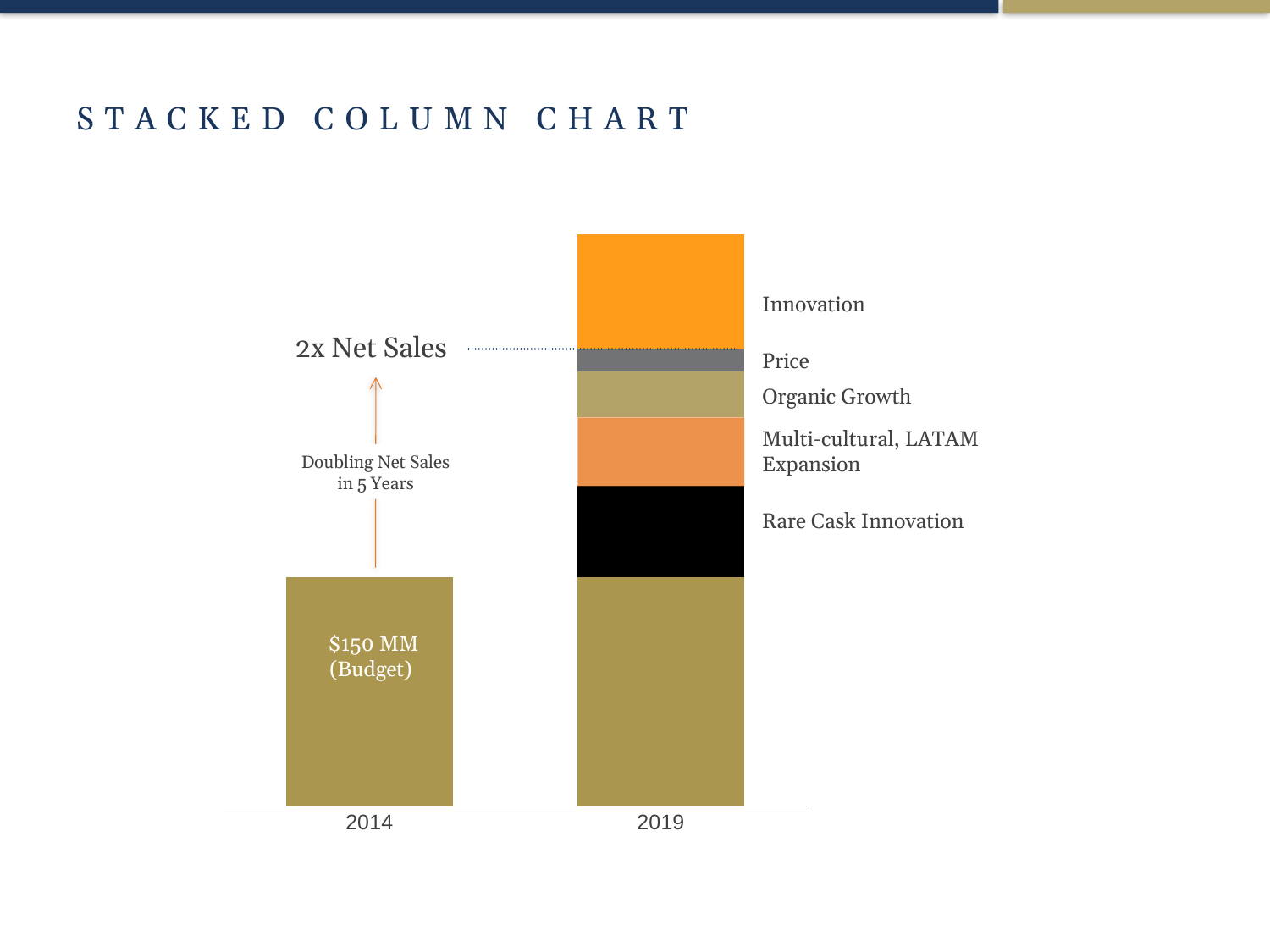

Stacked bar chart
Use this format INSTEAD OF
pie charts when comparing more than (3) categories.
Label segments directly in lieu of legend.
# STACKED COLUMN CHART

### Chart

| Category | Series 1 | Series 2 | Series 3 |  |  |  |
|---|---|---|---|---|---|---|
| 2014 | 100.0 | None | None | None | None | None |
| 2019 | 100.0 | 40.0 | 30.0 | 20.0 | 10.0 | 50.0 |
Innovation
Price
Organic Growth
Multi-cultural, LATAM Expansion
Rare Cask Innovation
 $150 MM (Budget)
2x Net Sales
Doubling Net Sales in 5 Years